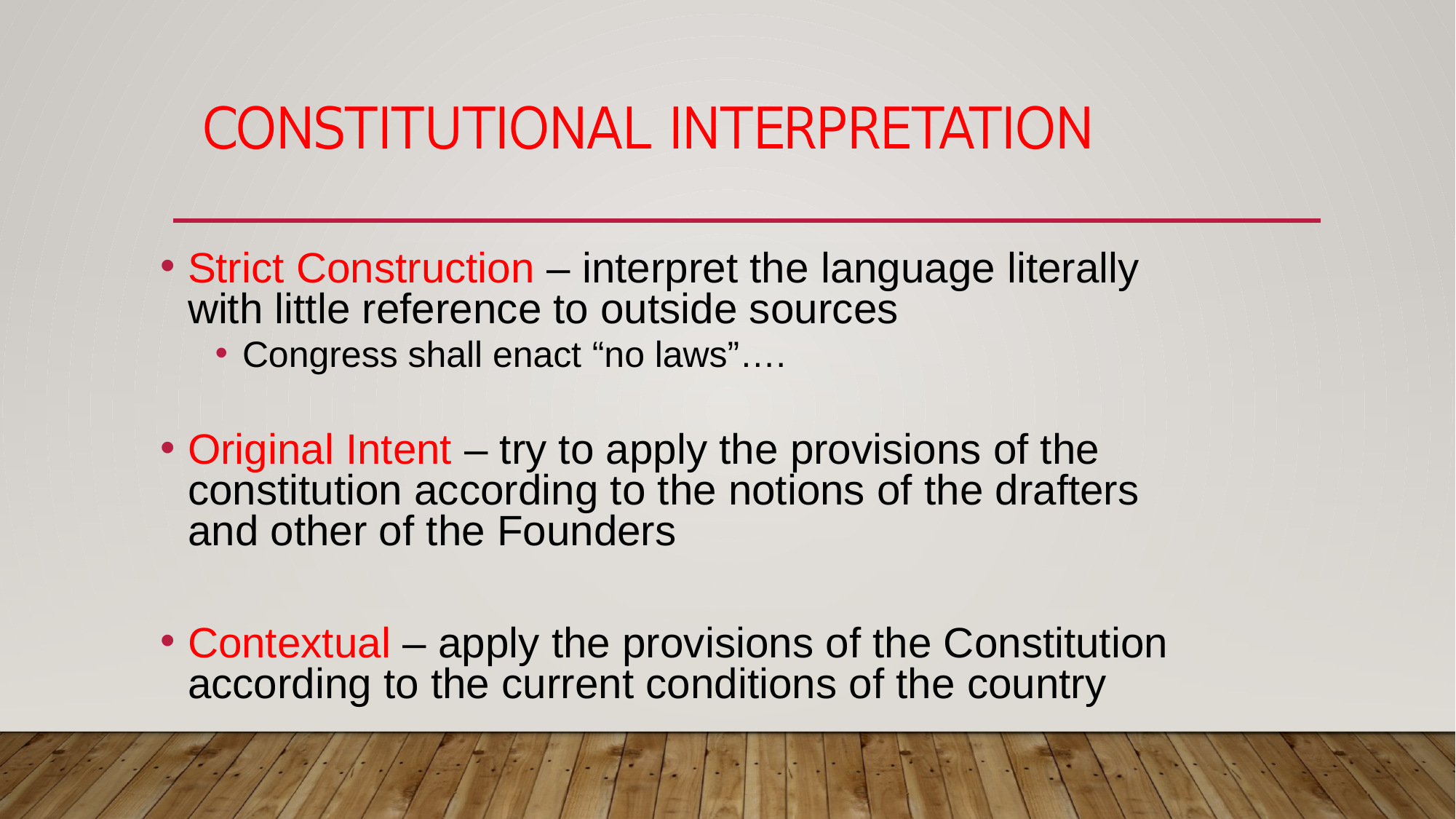

# Constitutional Interpretation
Strict Construction – interpret the language literally with little reference to outside sources
Congress shall enact “no laws”….

Original Intent – try to apply the provisions of the constitution according to the notions of the drafters and other of the Founders

Contextual – apply the provisions of the Constitution according to the current conditions of the country